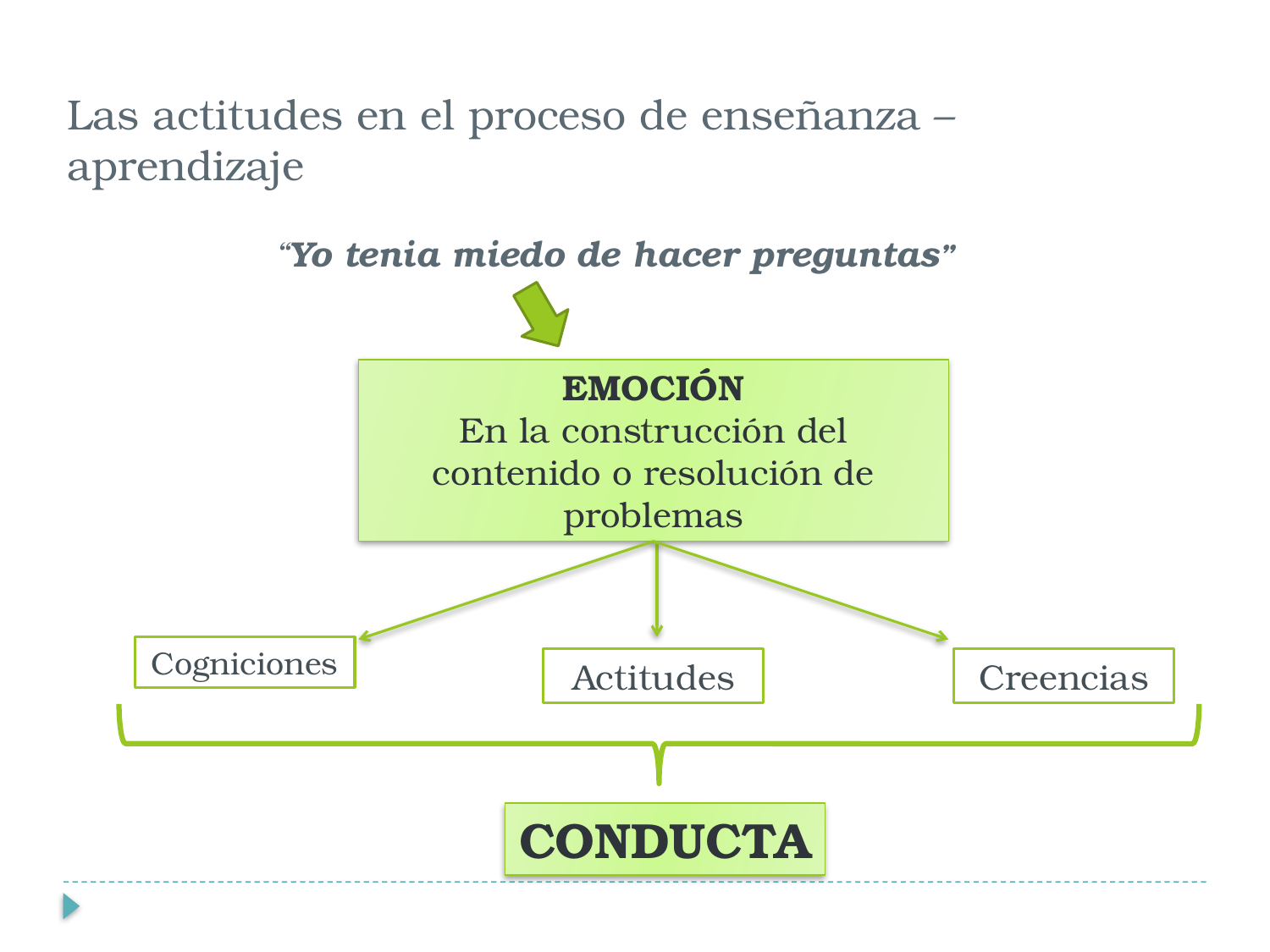

Las actitudes en el proceso de enseñanza – aprendizaje

“Yo tenia miedo de hacer preguntas”

EMOCIÓN
En la construcción del contenido o resolución de problemas
Cogniciones
Actitudes
Creencias
CONDUCTA